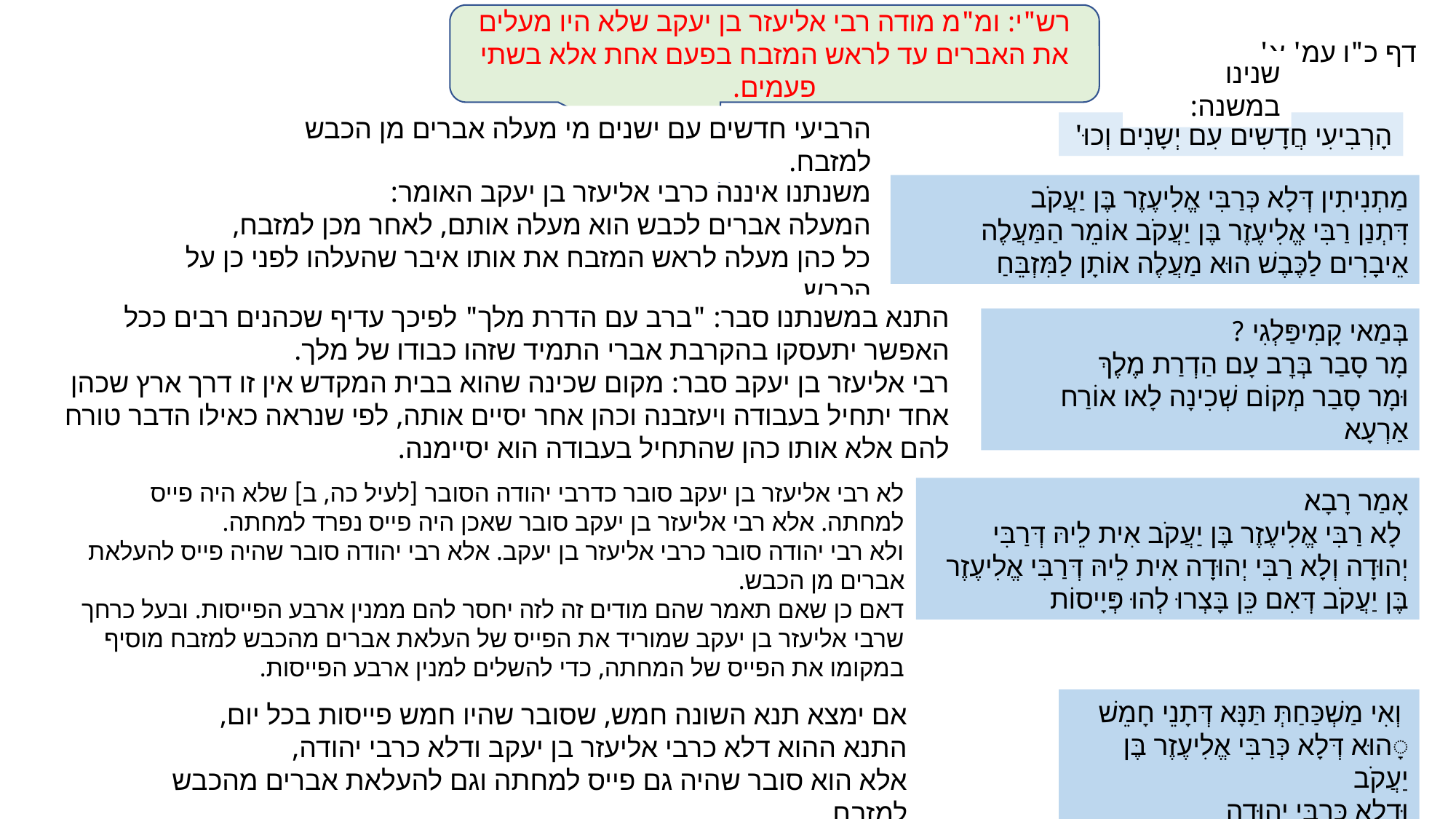

רש"י: ומ"מ מודה רבי אליעזר בן יעקב שלא היו מעלים את האברים עד לראש המזבח בפעם אחת אלא בשתי פעמים.
דף כ"ו עמ' א'
שנינו במשנה:
הרביעי חדשים עם ישנים מי מעלה אברים מן הכבש למזבח.
הָרְבִיעִי חֲדָשִׁים עִם יְשָׁנִים וְכוּ'
משנתנו איננה כרבי אליעזר בן יעקב האומר:
המעלה אברים לכבש הוא מעלה אותם, לאחר מכן למזבח,
כל כהן מעלה לראש המזבח את אותו איבר שהעלהו לפני כן על הכבש
מַתְנִיתִין דְּלָא כְּרַבִּי אֱלִיעֶזֶר בֶּן יַעֲקֹב
דִּתְנַן רַבִּי אֱלִיעֶזֶר בֶּן יַעֲקֹב אוֹמֵר הַמַּעֲלֶה אֵיבָרִים לַכֶּבֶשׁ הוּא מַעֲלֶה אוֹתָן לַמִּזְבֵּחַ
התנא במשנתנו סבר: "ברב עם הדרת מלך" לפיכך עדיף שכהנים רבים ככל האפשר יתעסקו בהקרבת אברי התמיד שזהו כבודו של מלך.
רבי אליעזר בן יעקב סבר: מקום שכינה שהוא בבית המקדש אין זו דרך ארץ שכהן אחד יתחיל בעבודה ויעזבנה וכהן אחר יסיים אותה, לפי שנראה כאילו הדבר טורח להם אלא אותו כהן שהתחיל בעבודה הוא יסיימנה.
בְּמַאי קָמִיפַּלְגִי ?
מָר סָבַר בְּרׇב עָם הַדְרַת מֶלֶךְ
וּמָר סָבַר מְקוֹם שְׁכִינָה לָאו אוֹרַח אַרְעָא
לא רבי אליעזר בן יעקב סובר כדרבי יהודה הסובר [לעיל כה, ב] שלא היה פייס למחתה. אלא רבי אליעזר בן יעקב סובר שאכן היה פייס נפרד למחתה.
ולא רבי יהודה סובר כרבי אליעזר בן יעקב. אלא רבי יהודה סובר שהיה פייס להעלאת אברים מן הכבש.
דאם כן שאם תאמר שהם מודים זה לזה יחסר להם ממנין ארבע הפייסות. ובעל כרחך שרבי אליעזר בן יעקב שמוריד את הפייס של העלאת אברים מהכבש למזבח מוסיף במקומו את הפייס של המחתה, כדי להשלים למנין ארבע הפייסות.
אָמַר רָבָא
 לָא רַבִּי אֱלִיעֶזֶר בֶּן יַעֲקֹב אִית לֵיהּ דְּרַבִּי יְהוּדָה וְלָא רַבִּי יְהוּדָה אִית לֵיהּ דְּרַבִּי אֱלִיעֶזֶר בֶּן יַעֲקֹב דְּאִם כֵּן בָּצְרוּ לְהוּ פְּיָיסוֹת
 וְאִי מַשְׁכַּחַתְּ תַּנָּא דְּתָנֵי חָמֵשׁ
ָהוּא דְּלָא כְּרַבִּי אֱלִיעֶזֶר בֶּן יַעֲקֹב
וּדְלָא כְּרַבִּי יְהוּדָה
אם ימצא תנא השונה חמש, שסובר שהיו חמש פייסות בכל יום,
התנא ההוא דלא כרבי אליעזר בן יעקב ודלא כרבי יהודה,
אלא הוא סובר שהיה גם פייס למחתה וגם להעלאת אברים מהכבש למזבח